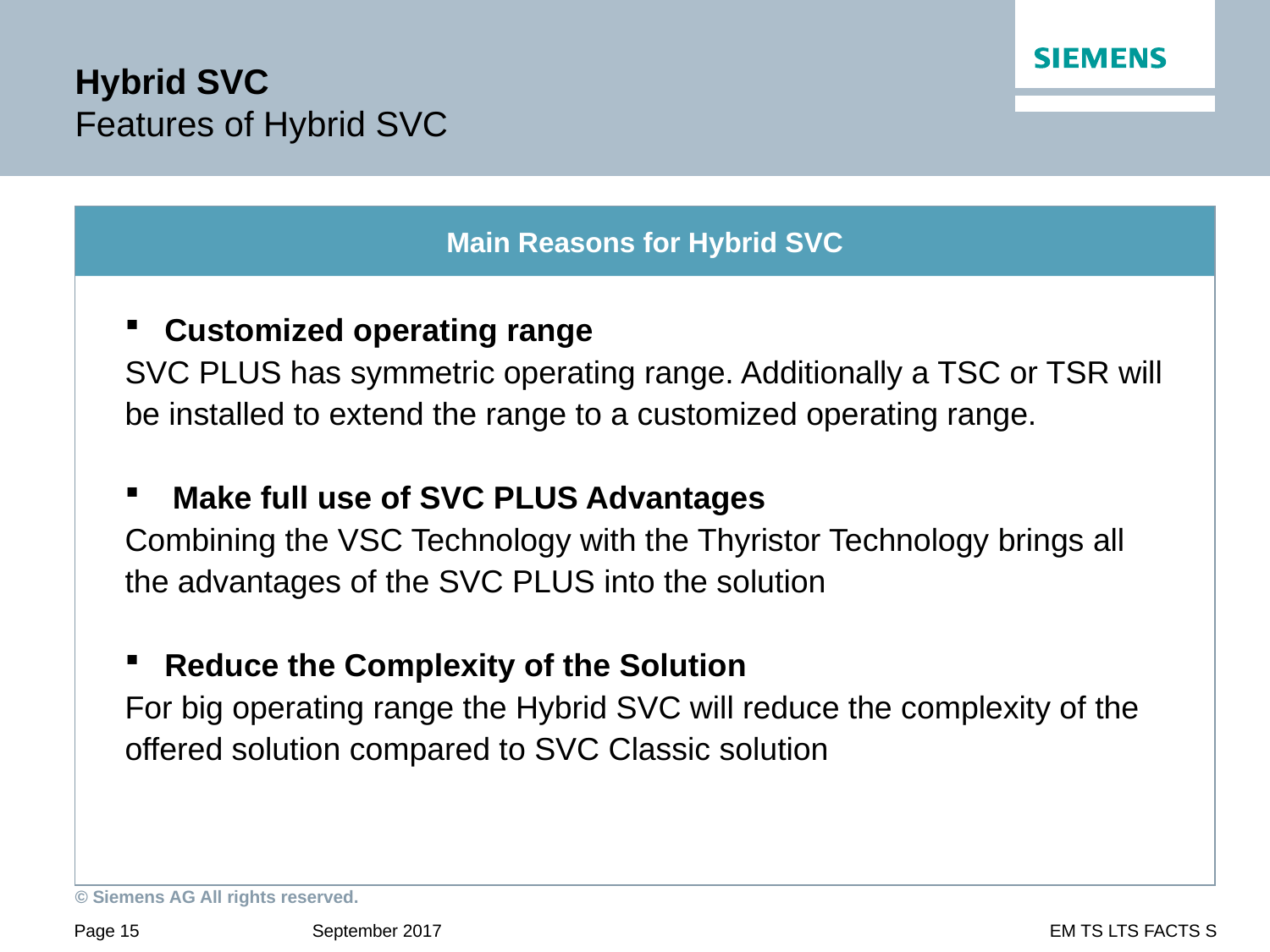

# Hybrid SVC Features of Hybrid SVC

Main Reasons for Hybrid SVC
Customized operating range
SVC PLUS has symmetric operating range. Additionally a TSC or TSR will be installed to extend the range to a customized operating range.

Make full use of SVC PLUS Advantages
Combining the VSC Technology with the Thyristor Technology brings all the advantages of the SVC PLUS into the solution

Reduce the Complexity of the Solution
For big operating range the Hybrid SVC will reduce the complexity of the offered solution compared to SVC Classic solution